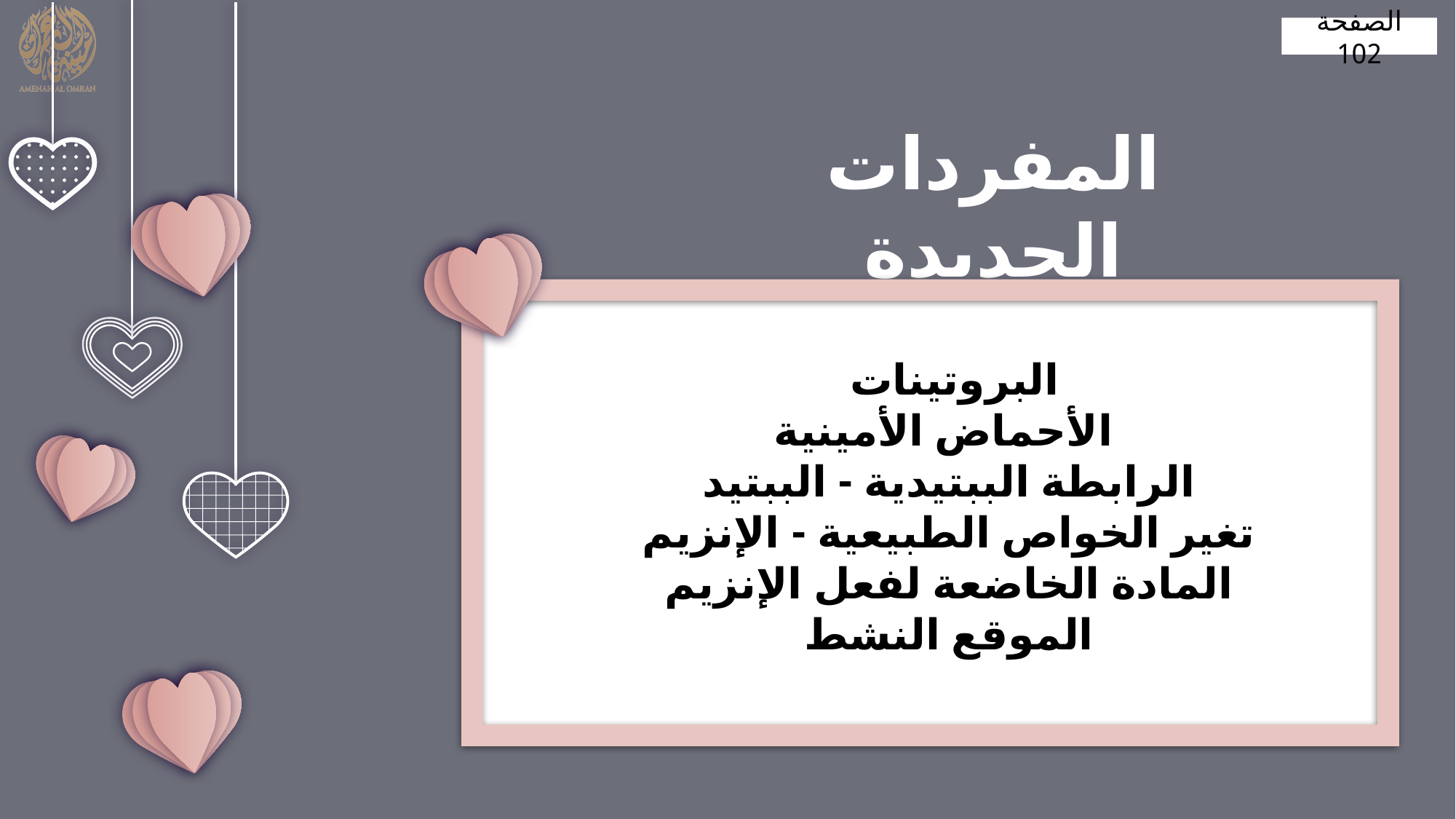

الصفحة 102
المفردات الجديدة

البروتينات
 الأحماض الأمينية
الرابطة الببتيدية - الببتيد
تغير الخواص الطبيعية - الإنزيم
المادة الخاضعة لفعل الإنزيم
الموقع النشط